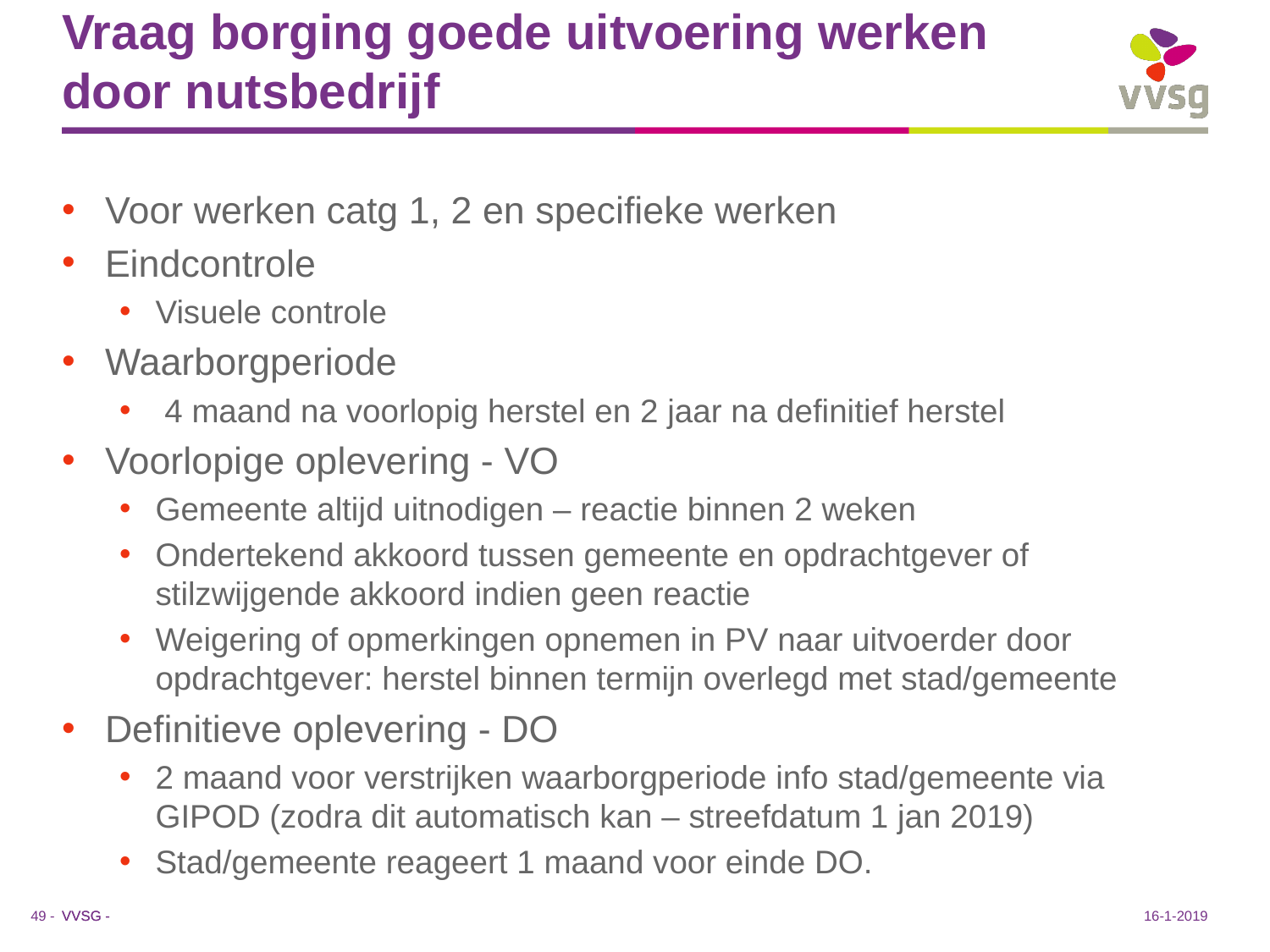

# Vraag borging goede uitvoering werken door nutsbedrijf
Voor werken catg 1, 2 en specifieke werken
Eindcontrole
Visuele controle
Waarborgperiode
 4 maand na voorlopig herstel en 2 jaar na definitief herstel
Voorlopige oplevering - VO
Gemeente altijd uitnodigen – reactie binnen 2 weken
Ondertekend akkoord tussen gemeente en opdrachtgever of stilzwijgende akkoord indien geen reactie
Weigering of opmerkingen opnemen in PV naar uitvoerder door opdrachtgever: herstel binnen termijn overlegd met stad/gemeente
Definitieve oplevering - DO
2 maand voor verstrijken waarborgperiode info stad/gemeente via GIPOD (zodra dit automatisch kan – streefdatum 1 jan 2019)
Stad/gemeente reageert 1 maand voor einde DO.
16-1-2019
49 -